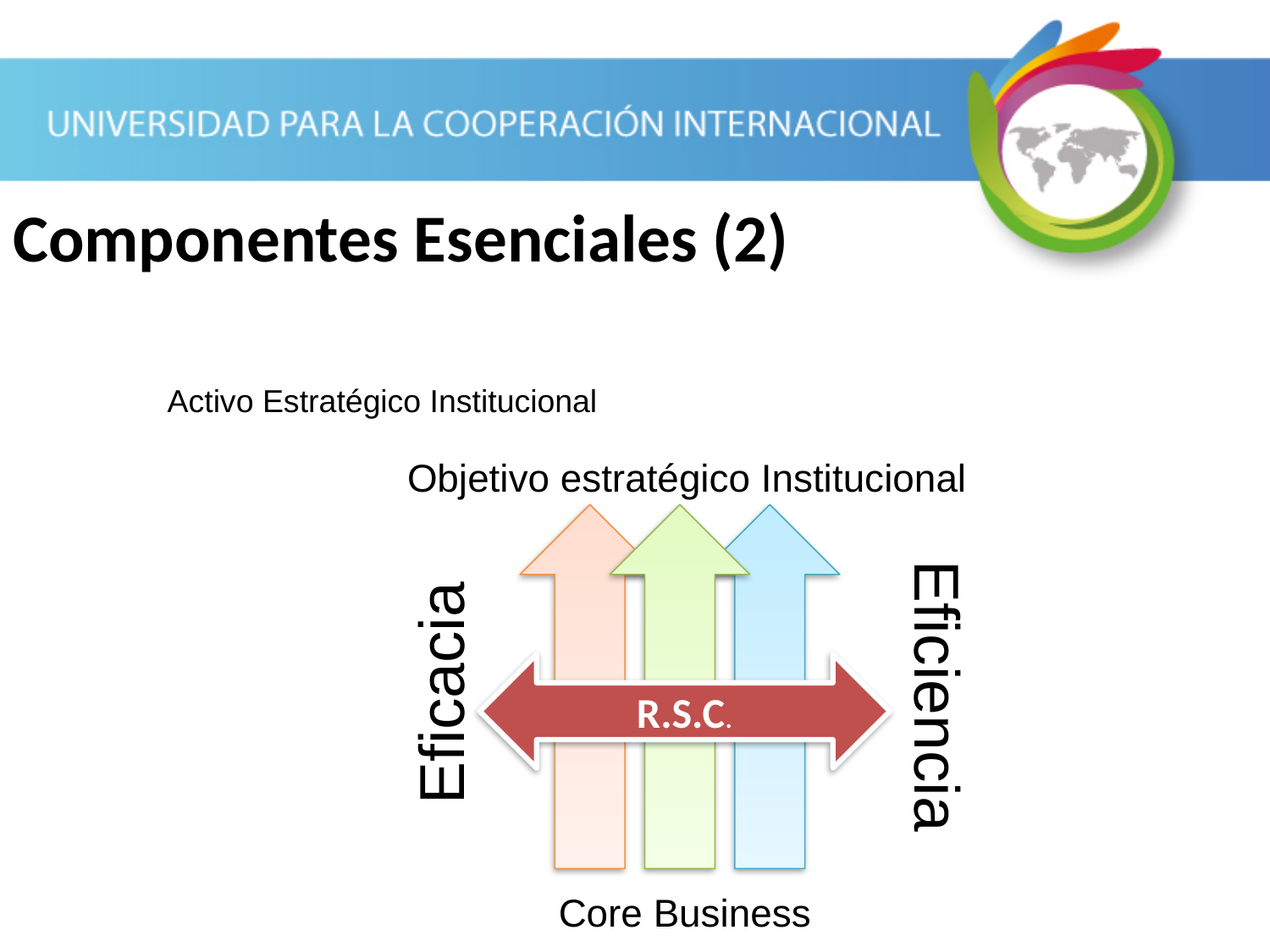

Componentes Esenciales (2)
Activo Estratégico Institucional
Objetivo estratégico Institucional

Eficacia
Eficiencia
R.S.C.
Core Business